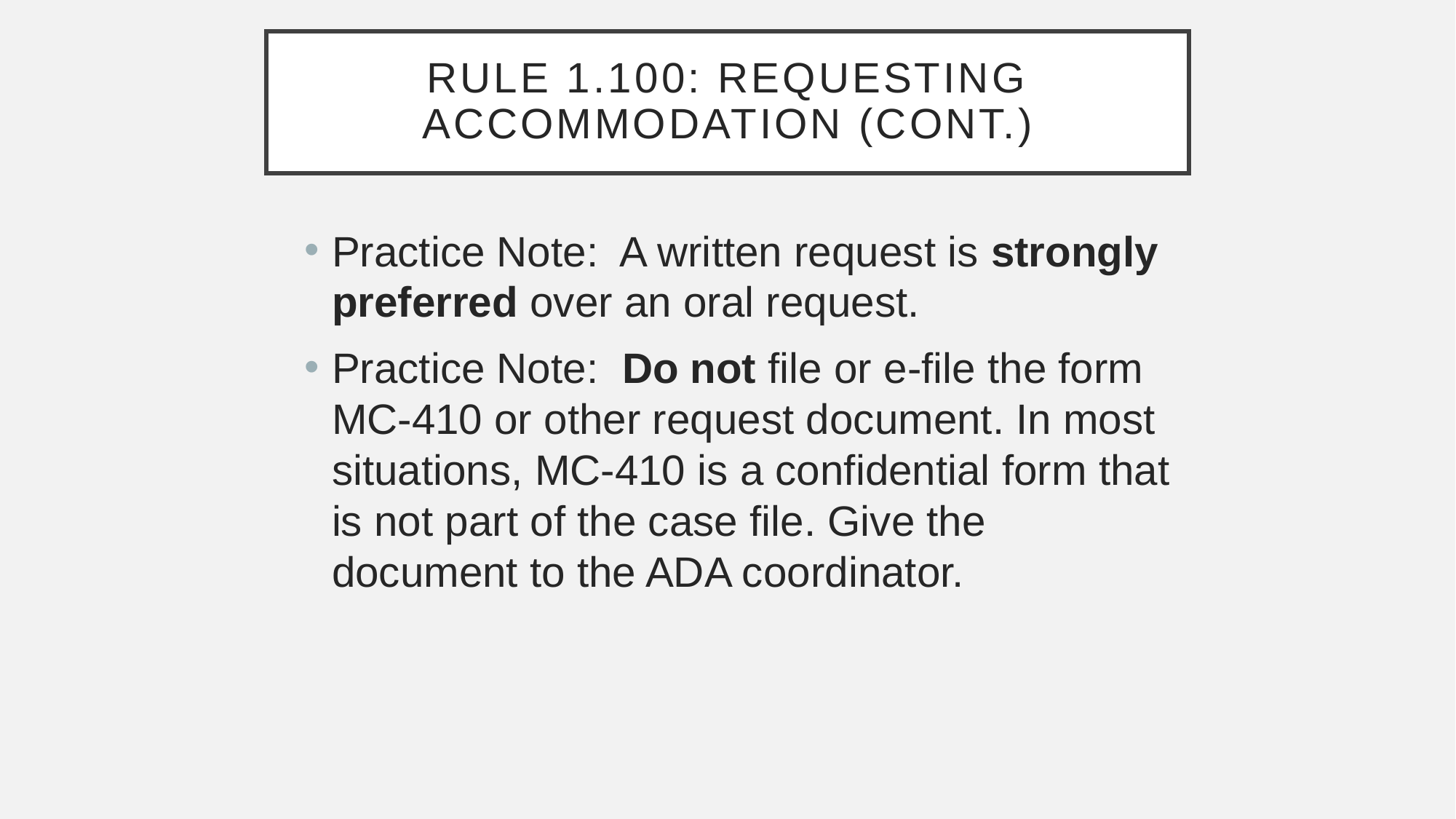

# Rule 1.100: Requesting Accommodation (CONT.)
Practice Note:  A written request is strongly preferred over an oral request.
Practice Note:  Do not file or e-file the form MC-410 or other request document. In most situations, MC-410 is a confidential form that is not part of the case file. Give the document to the ADA coordinator.